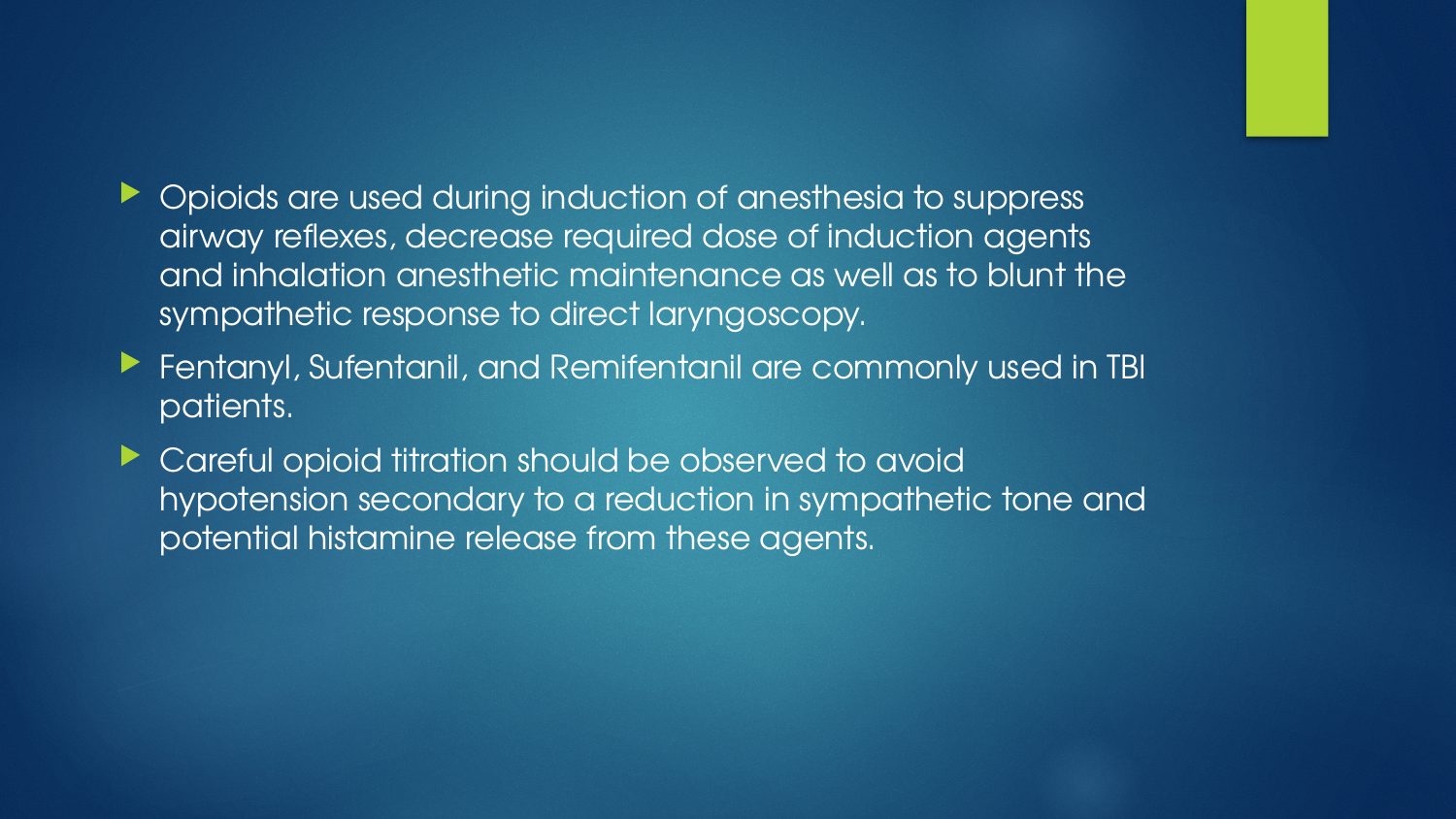

#
Opioids are used during induction of anesthesia to suppress airway reflexes, decrease required dose of induction agents and inhalation anesthetic maintenance as well as to blunt the sympathetic response to direct laryngoscopy.
Fentanyl, Sufentanil, and Remifentanil are commonly used in TBI patients.
Careful opioid titration should be observed to avoid hypotension secondary to a reduction in sympathetic tone and potential histamine release from these agents.